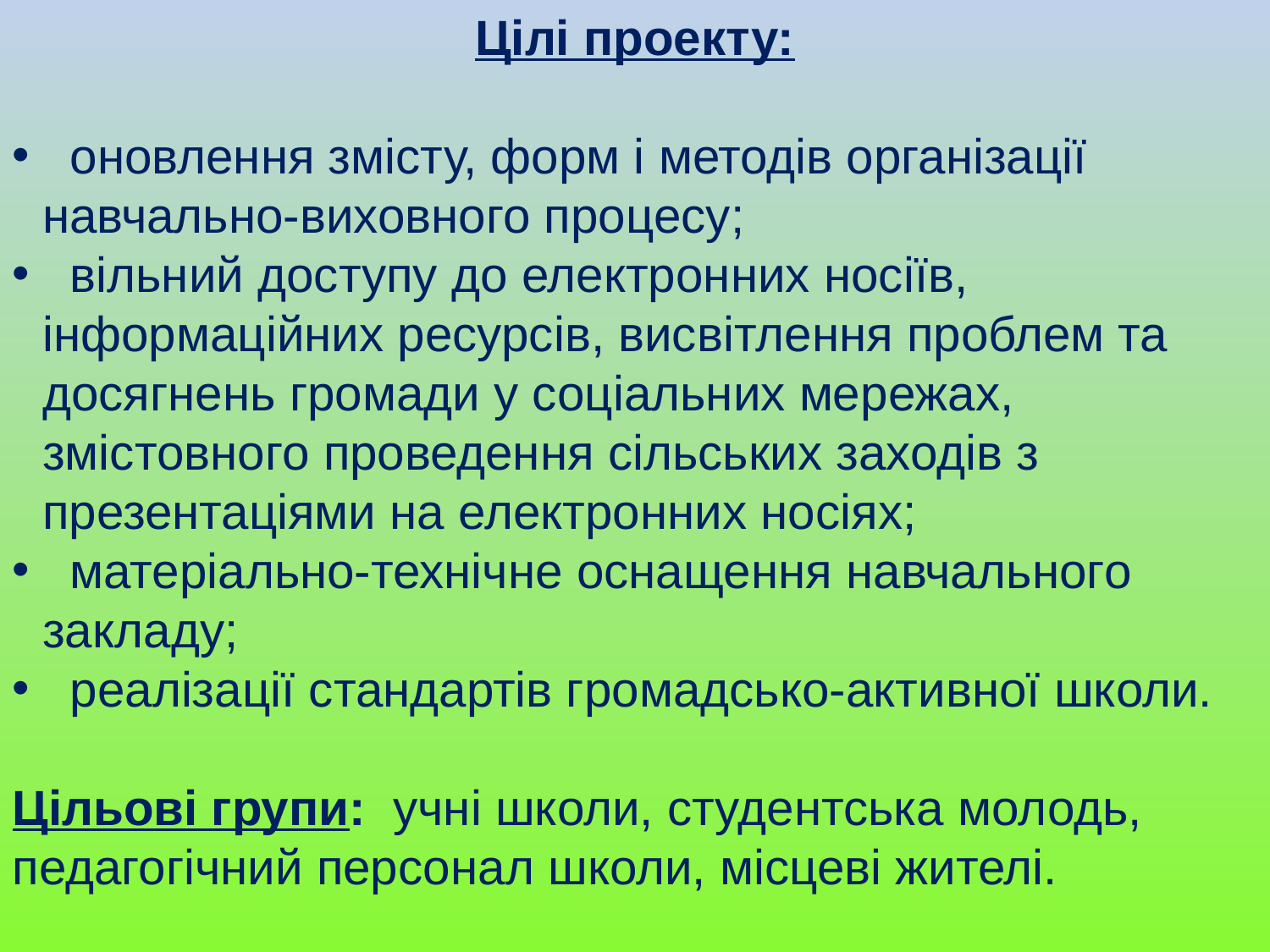

Цілі проекту:

  оновлення змісту, форм і методів організації навчально-виховного процесу;
  вільний доступу до електронних носіїв, інформаційних ресурсів, висвітлення проблем та досягнень громади у соціальних мережах, змістовного проведення сільських заходів з презентаціями на електронних носіях;
  матеріально-технічне оснащення навчального закладу;
  реалізації стандартів громадсько-активної школи.

Цільові групи:  учні школи, студентська молодь, педагогічний персонал школи, місцеві жителі.